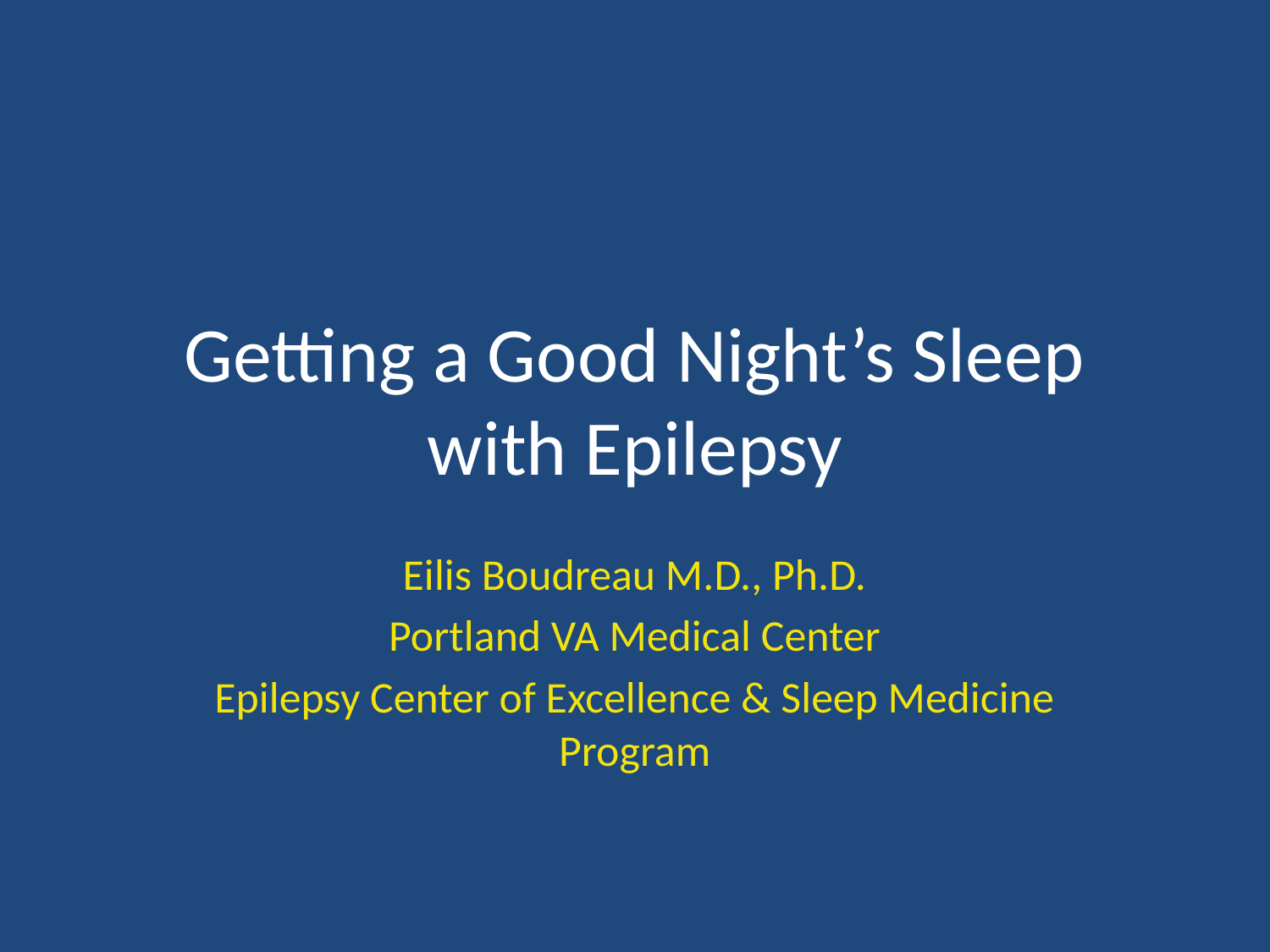

# Getting a Good Night’s Sleep with Epilepsy
Eilis Boudreau M.D., Ph.D.
Portland VA Medical Center
Epilepsy Center of Excellence & Sleep Medicine Program